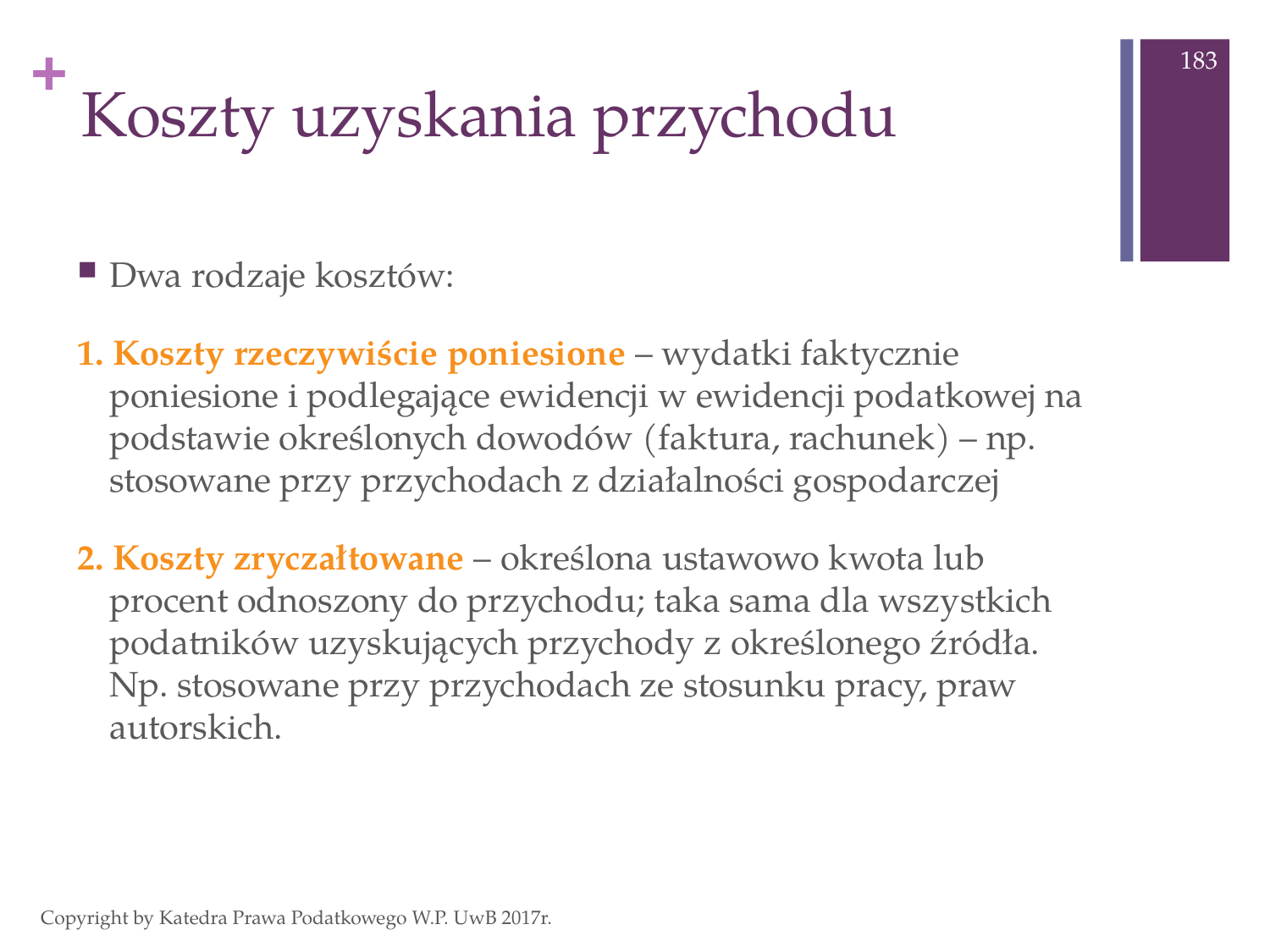

183
# Koszty uzyskania przychodu
Dwa rodzaje kosztów:
1. Koszty rzeczywiście poniesione – wydatki faktycznie poniesione i podlegające ewidencji w ewidencji podatkowej na podstawie określonych dowodów (faktura, rachunek) – np. stosowane przy przychodach z działalności gospodarczej
2. Koszty zryczałtowane – określona ustawowo kwota lub procent odnoszony do przychodu; taka sama dla wszystkich podatników uzyskujących przychody z określonego źródła. Np. stosowane przy przychodach ze stosunku pracy, praw autorskich.

Copyright by Katedra Prawa Podatkowego W.P. UwB 2017r.